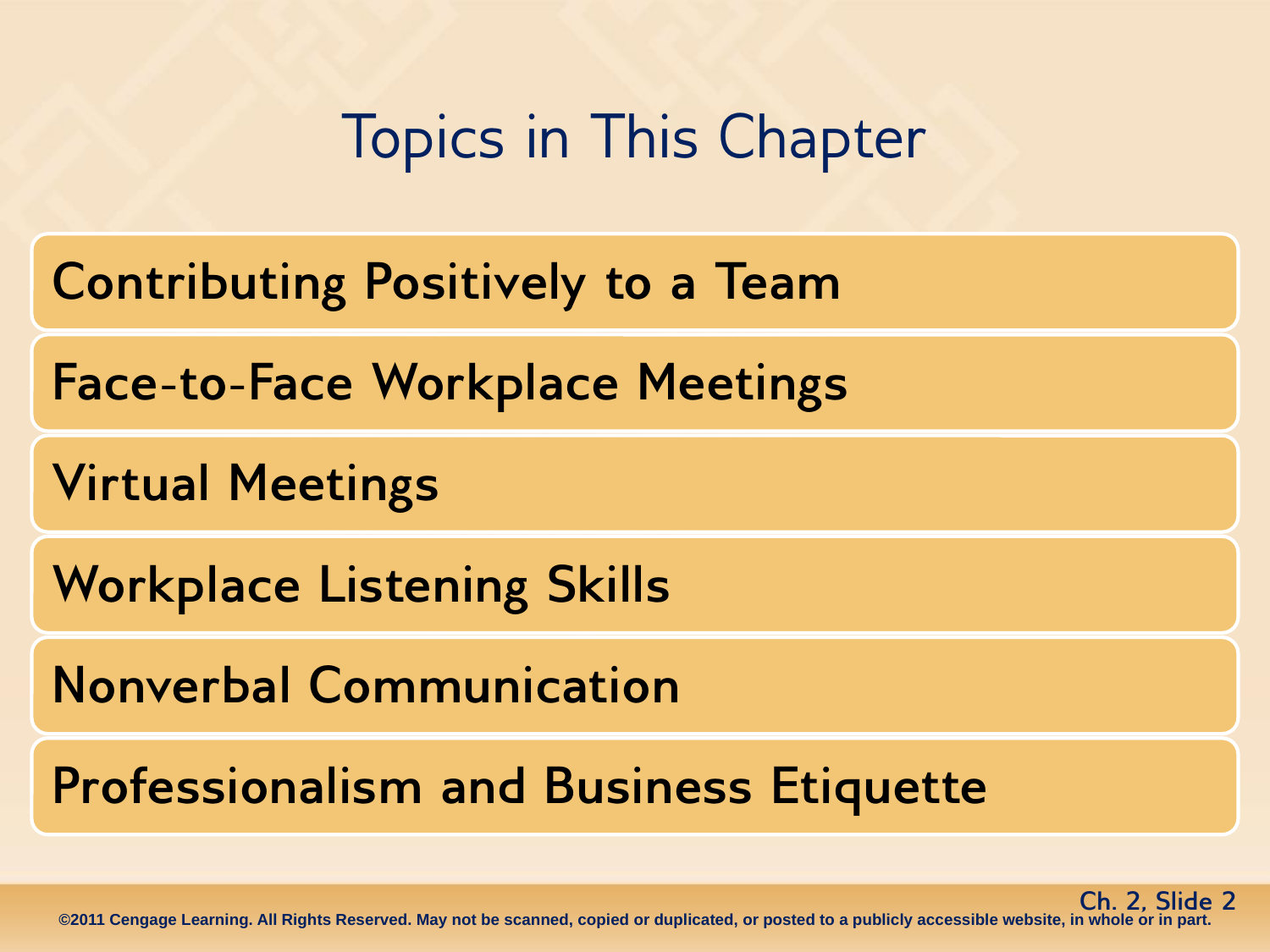

# Topics in This Chapter
Contributing Positively to a Team
Face-to-Face Workplace Meetings
Virtual Meetings
Workplace Listening Skills
Nonverbal Communication
Professionalism and Business Etiquette